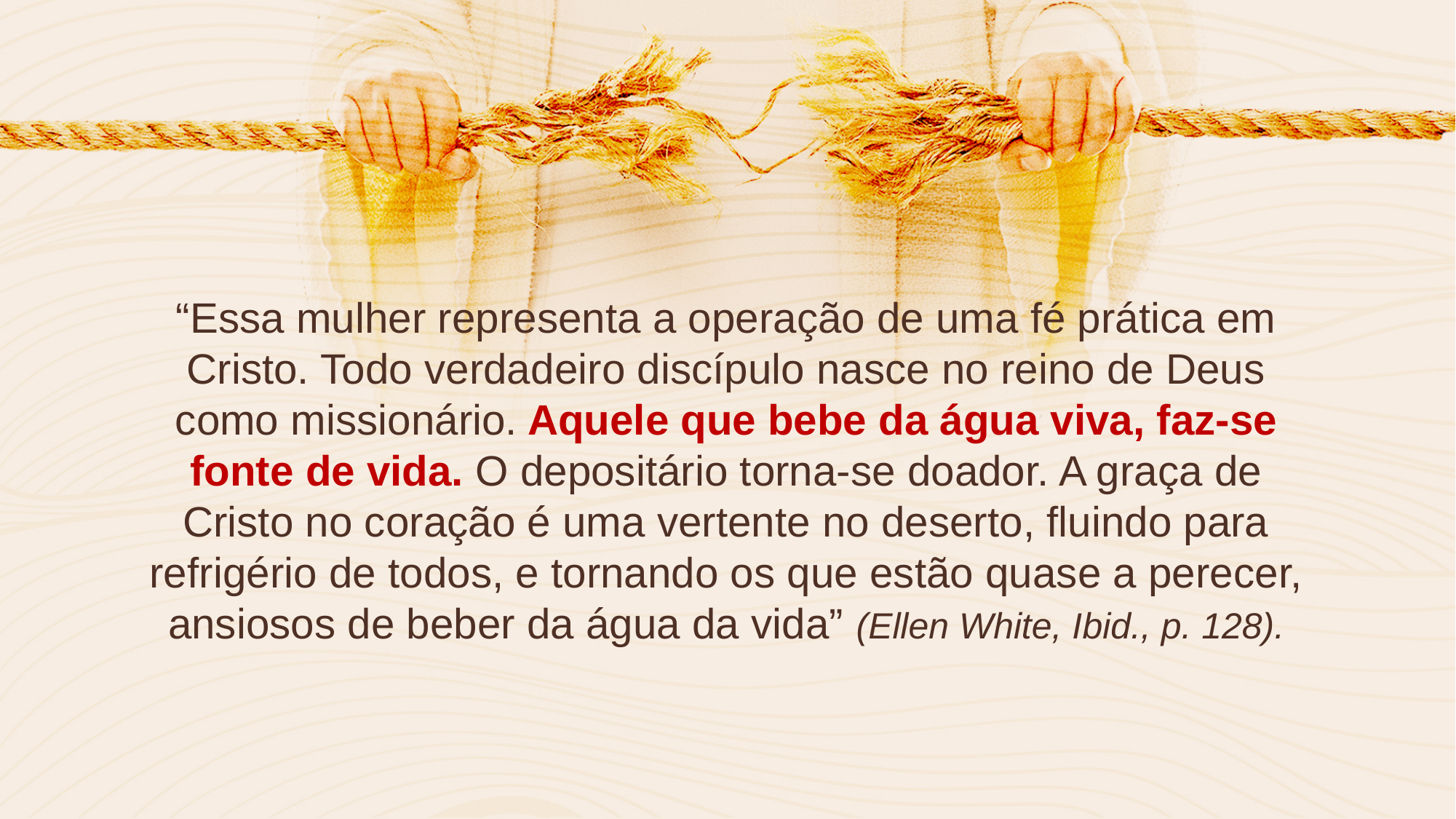

# “Essa mulher representa a operação de uma fé prática em Cristo. Todo verdadeiro discípulo nasce no reino de Deus como missionário. Aquele que bebe da água viva, faz-se fonte de vida. O depositário torna-se doador. A graça de Cristo no coração é uma vertente no deserto, fluindo para refrigério de todos, e tornando os que estão quase a perecer, ansiosos de beber da água da vida” (Ellen White, Ibid., p. 128).